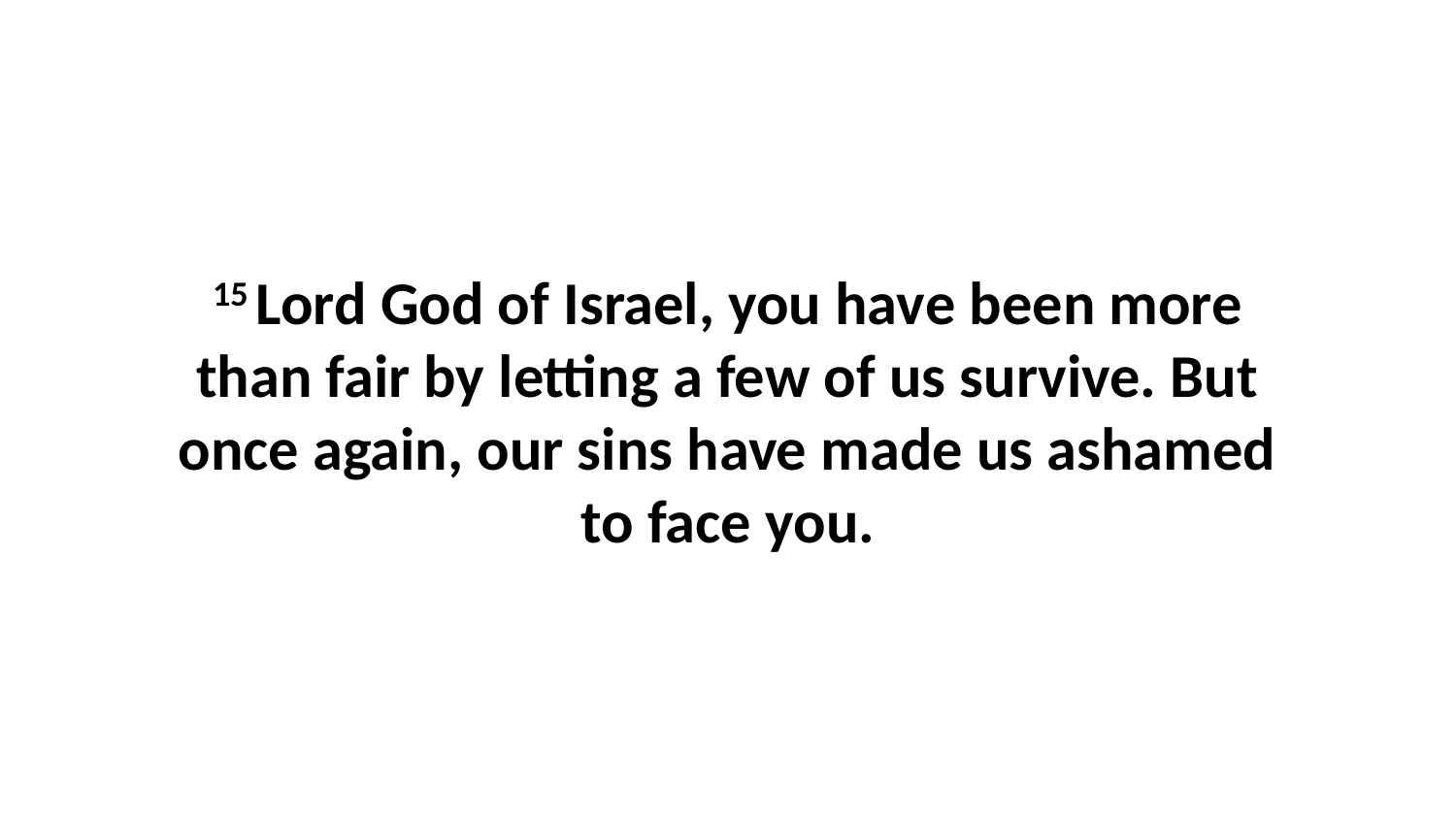

15 Lord God of Israel, you have been more than fair by letting a few of us survive. But once again, our sins have made us ashamed to face you.